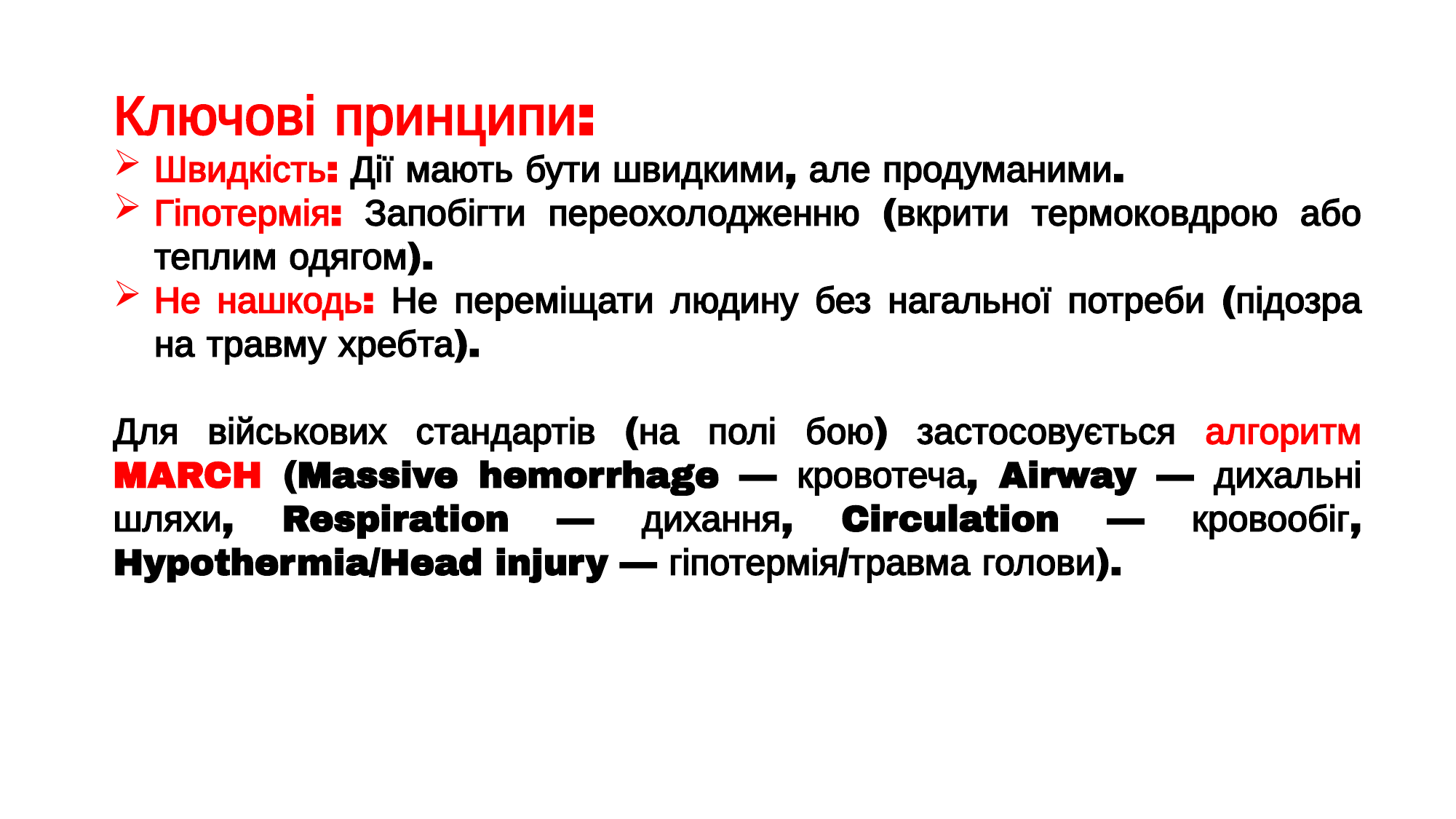

Ключові принципи:
Швидкість: Дії мають бути швидкими, але продуманими.
Гіпотермія: Запобігти переохолодженню (вкрити термоковдрою або теплим одягом).
Не нашкодь: Не переміщати людину без нагальної потреби (підозра на травму хребта).

Для військових стандартів (на полі бою) застосовується алгоритм MARCH (Massive hemorrhage — кровотеча, Airway — дихальні шляхи, Respiration — дихання, Circulation — кровообіг, Hypothermia/Head injury — гіпотермія/травма голови).